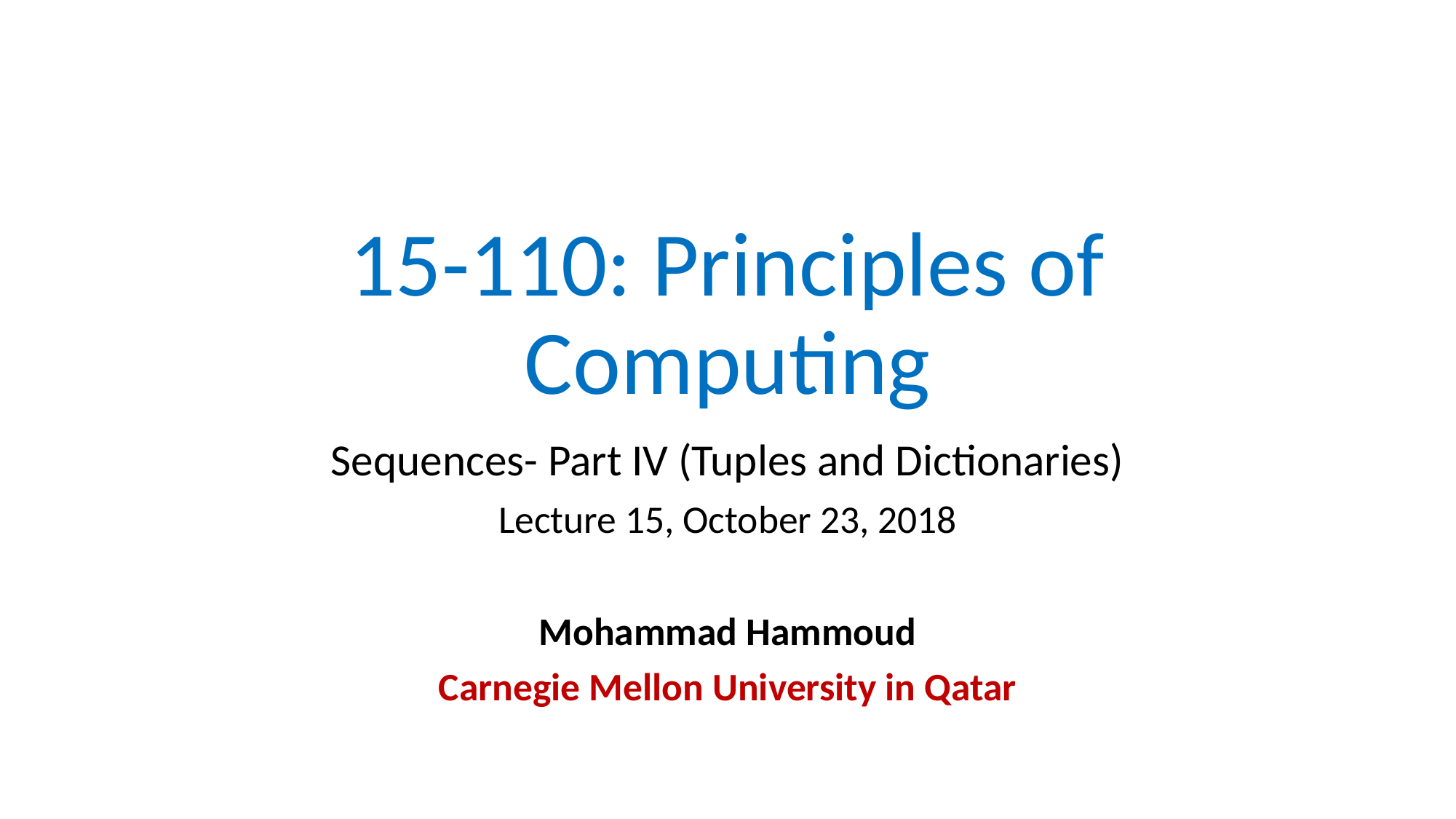

# 15-110: Principles of Computing
Sequences- Part IV (Tuples and Dictionaries)
Lecture 15, October 23, 2018

Mohammad Hammoud
Carnegie Mellon University in Qatar